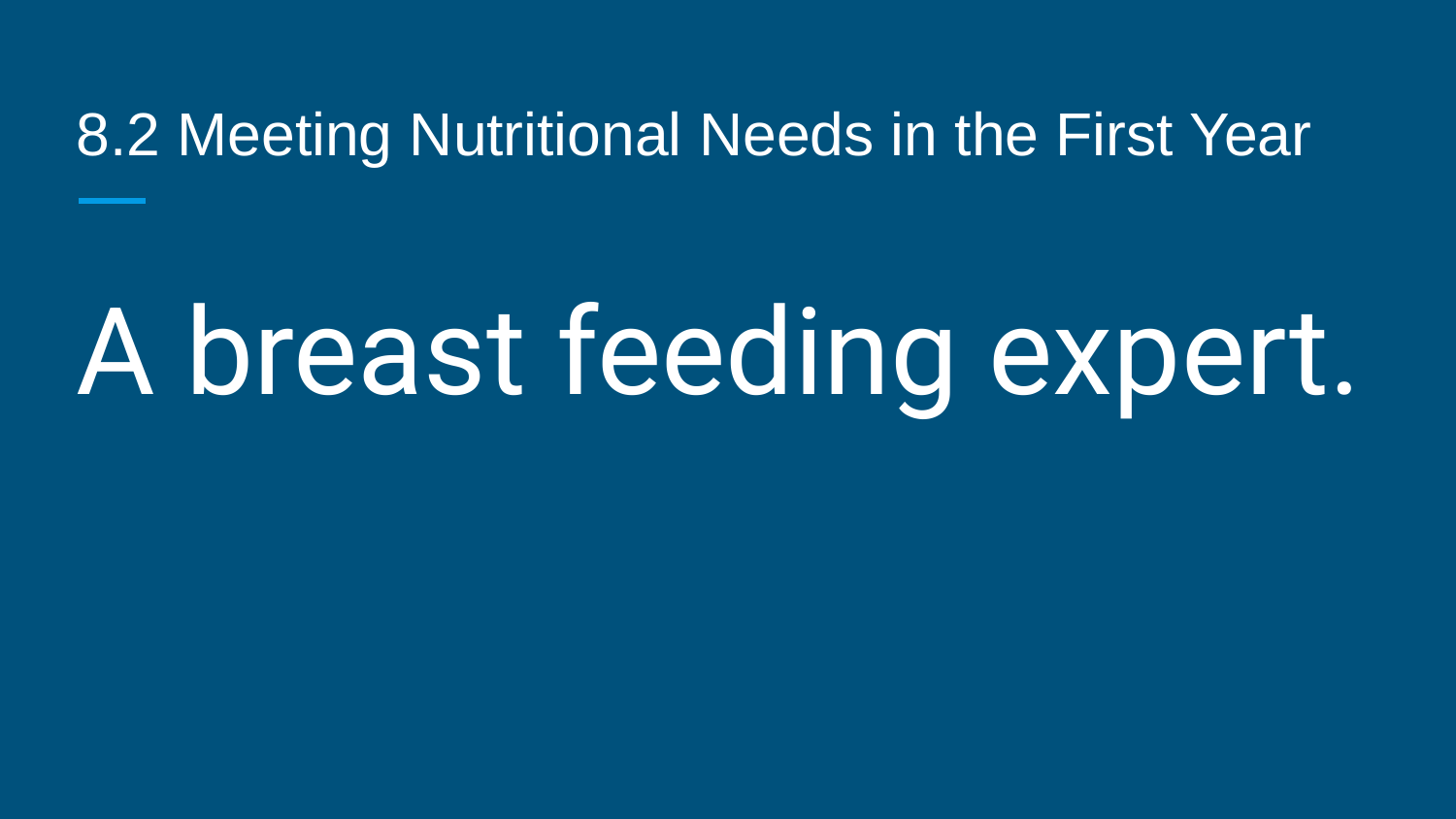

# 8.2 Meeting Nutritional Needs in the First Year
A breast feeding expert.